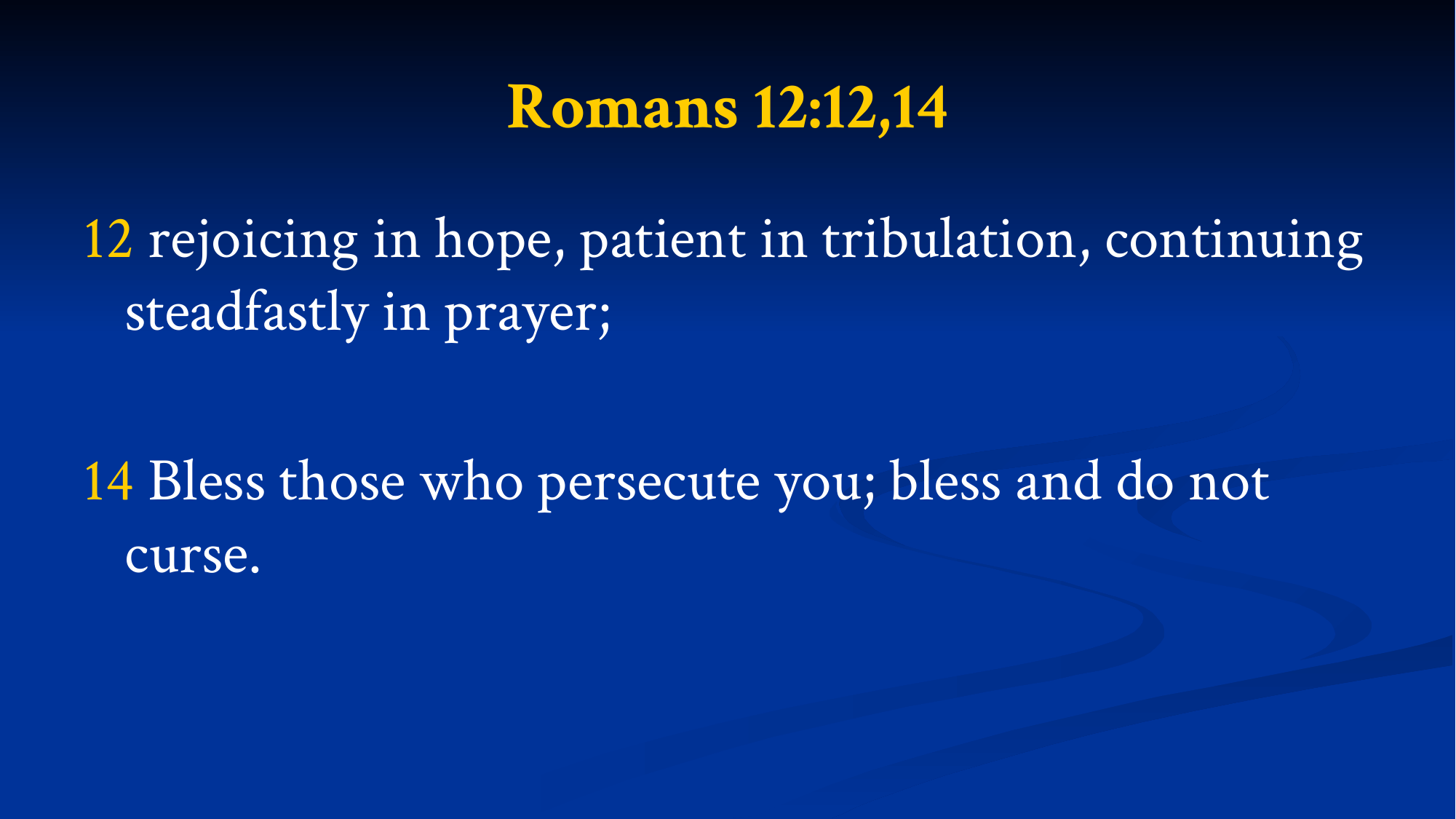

# Romans 12:12,14
12 rejoicing in hope, patient in tribulation, continuing steadfastly in prayer;

14 Bless those who persecute you; bless and do not curse.